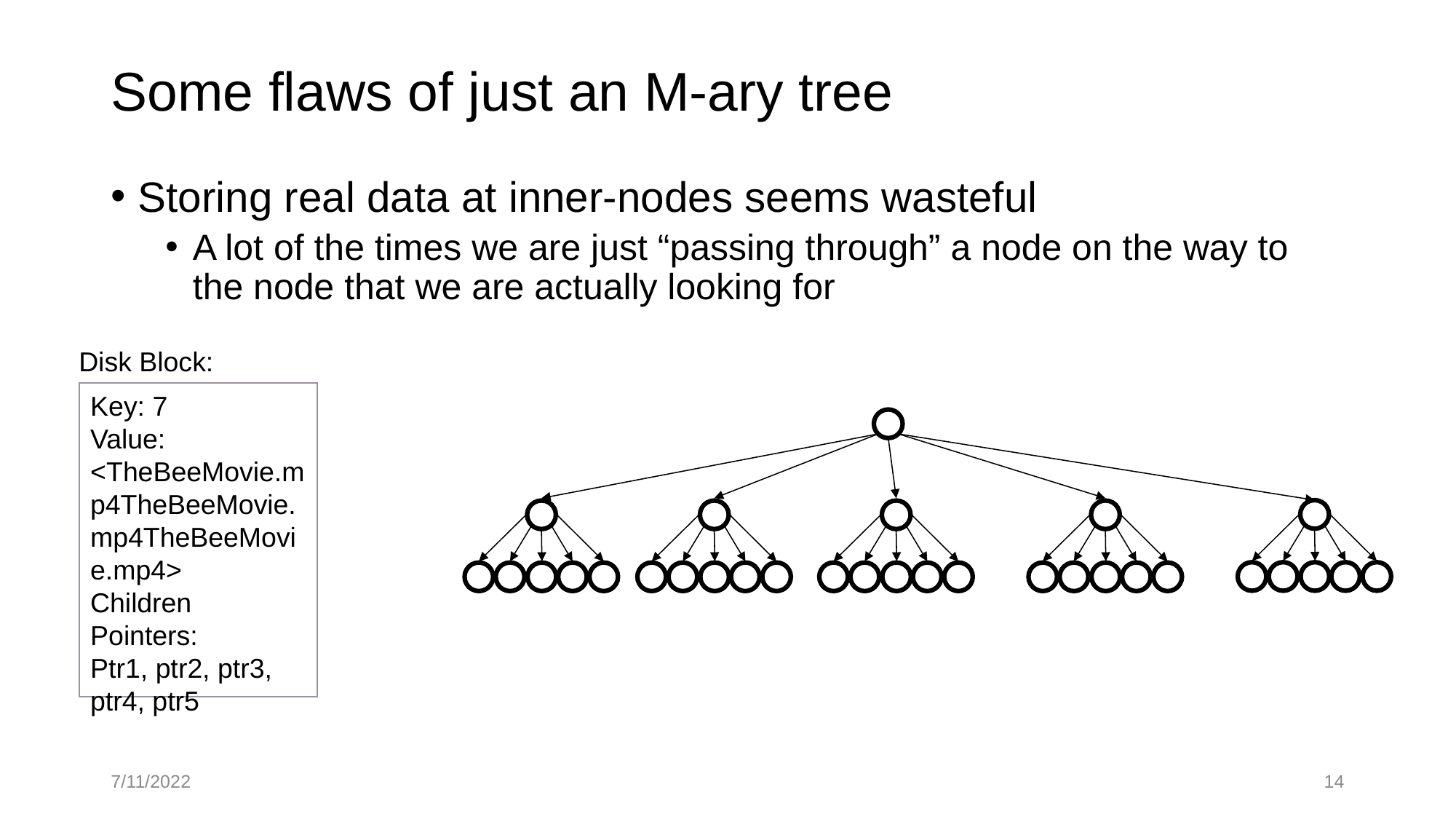

# Some flaws of just an M-ary tree
Storing real data at inner-nodes seems wasteful
A lot of the times we are just “passing through” a node on the way to the node that we are actually looking for
Disk Block:
Key: 7
Value: <TheBeeMovie.mp4TheBeeMovie.mp4TheBeeMovie.mp4>
Children Pointers:
Ptr1, ptr2, ptr3, ptr4, ptr5

7/11/2022
14